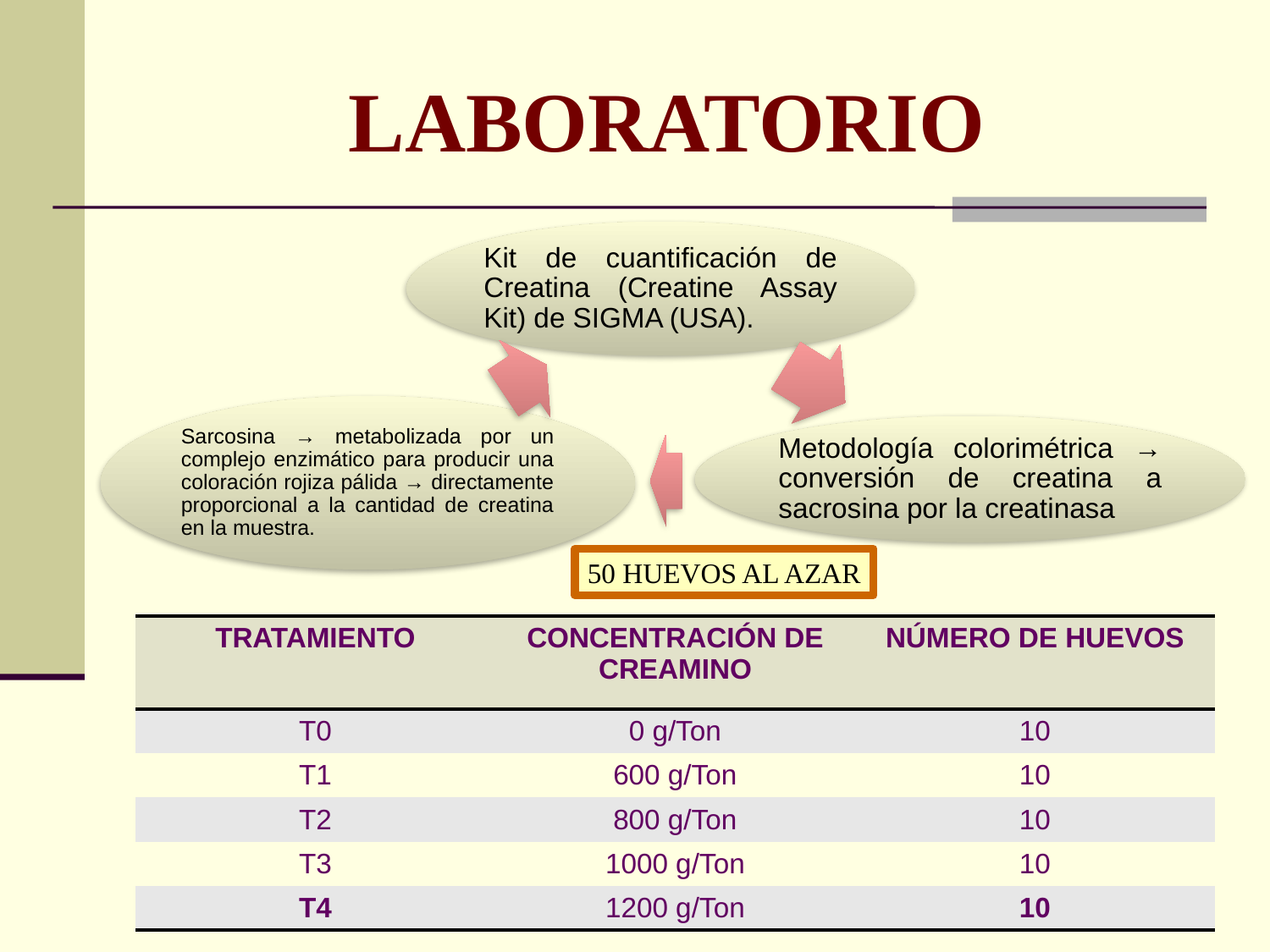

# LABORATORIO
Kit de cuantificación de Creatina (Creatine Assay Kit) de SIGMA (USA).

Metodología colorimétrica → conversión de creatina a sacrosina por la creatinasa

Sarcosina → metabolizada por un complejo enzimático para producir una coloración rojiza pálida → directamente proporcional a la cantidad de creatina en la muestra.

50 HUEVOS AL AZAR
| TRATAMIENTO | CONCENTRACIÓN DE CREAMINO | NÚMERO DE HUEVOS |
| --- | --- | --- |
| T0 | 0 g/Ton | 10 |
| T1 | 600 g/Ton | 10 |
| T2 | 800 g/Ton | 10 |
| T3 | 1000 g/Ton | 10 |
| T4 | 1200 g/Ton | 10 |